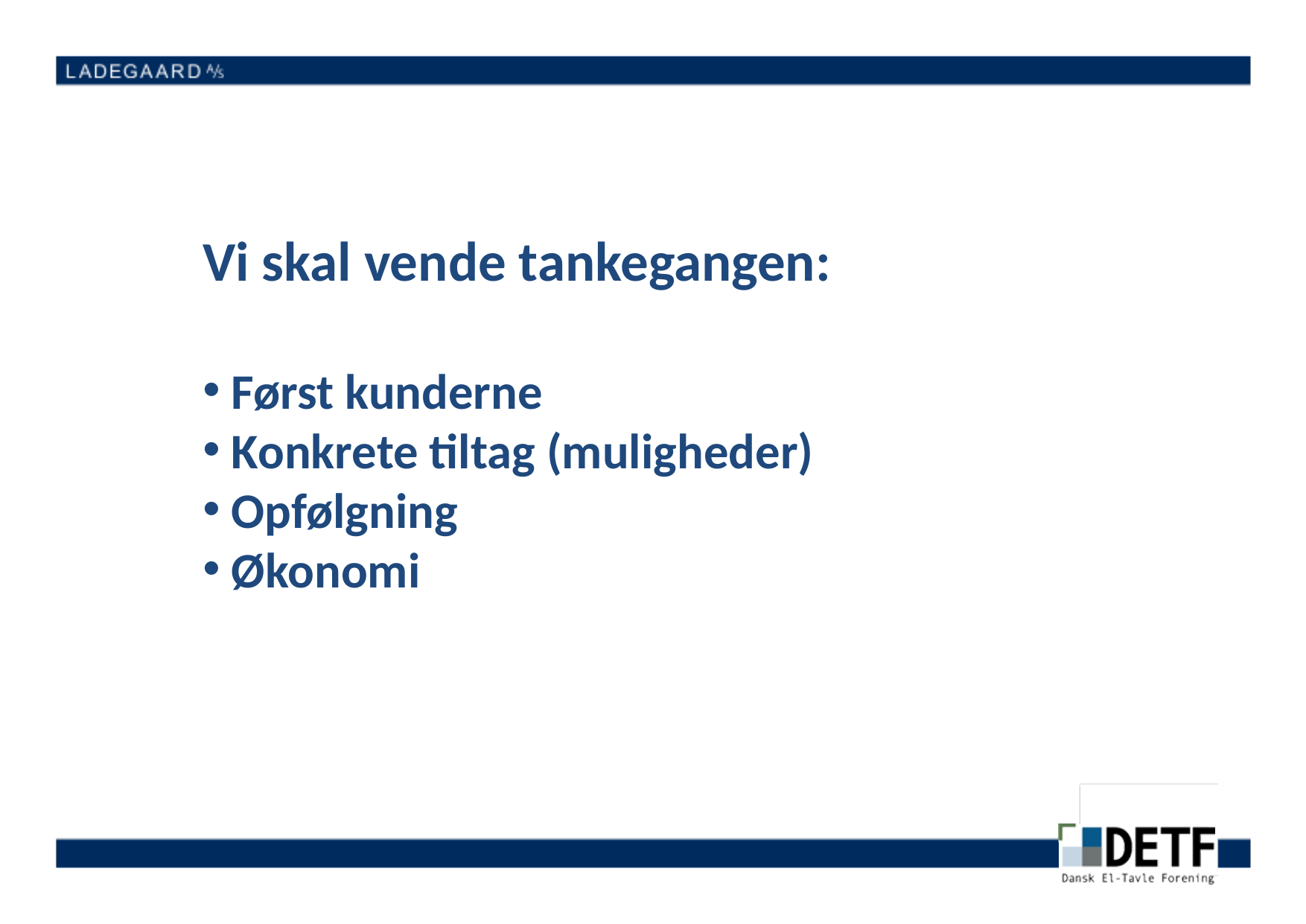

Vi skal vende tankegangen:

 Først kunderne
 Konkrete tiltag (muligheder)
 Opfølgning
 Økonomi